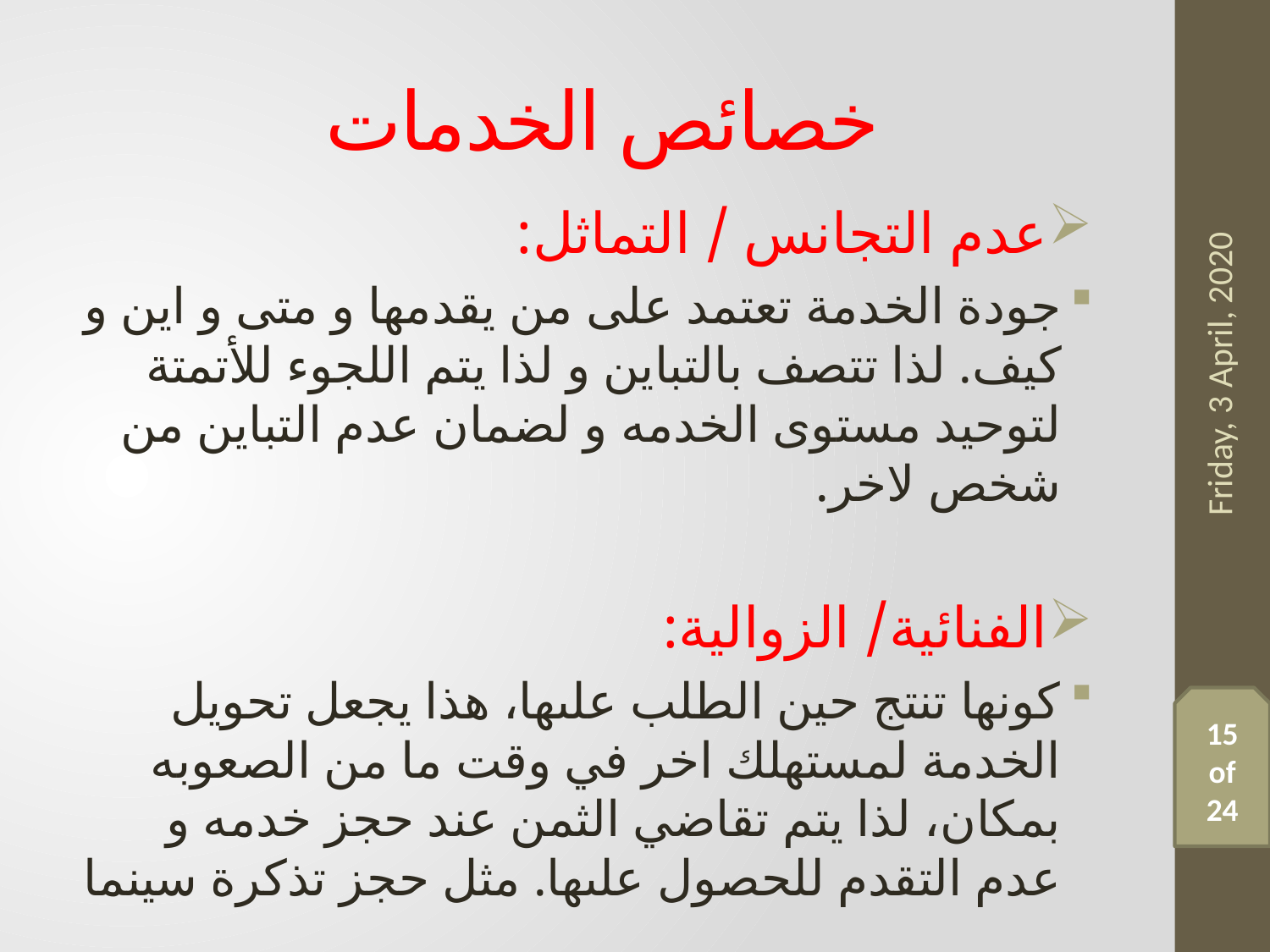

# خصائص الخدمات
عدم التجانس / التماثل:
جودة الخدمة تعتمد على من يقدمها و متى و اين و كيف. لذا تتصف بالتباين و لذا يتم اللجوء للأتمتة لتوحيد مستوى الخدمه و لضمان عدم التباين من شخص لاخر.

الفنائية/ الزوالية:
كونها تنتج حين الطلب علىها، هذا يجعل تحويل الخدمة لمستهلك اخر في وقت ما من الصعوبه بمكان، لذا يتم تقاضي الثمن عند حجز خدمه و عدم التقدم للحصول علىها. مثل حجز تذكرة سينما
Friday, 3 April, 2020